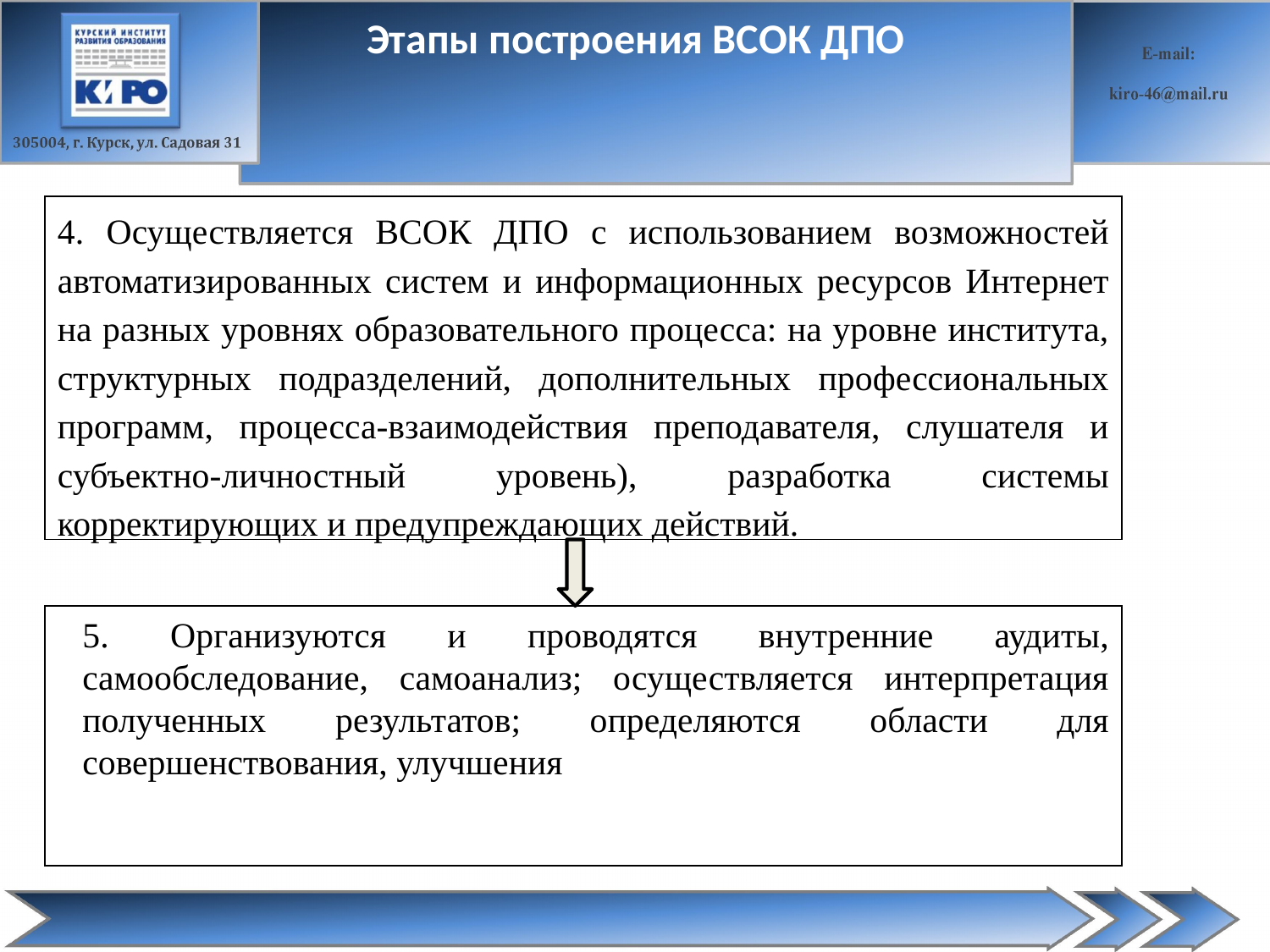

# Этапы построения ВСОК ДПО

4. Осуществляется ВСОК ДПО с использованием возможностей автоматизированных систем и информационных ресурсов Интернет на разных уровнях образовательного процесса: на уровне института, структурных подразделений, дополнительных профессиональных программ, процесса-взаимодействия преподавателя, слушателя и субъектно-личностный уровень), разработка системы корректирующих и предупреждающих действий.
5. Организуются и проводятся внутренние аудиты, самообследование, самоанализ; осуществляется интерпретация полученных результатов; определяются области для совершенствования, улучшения